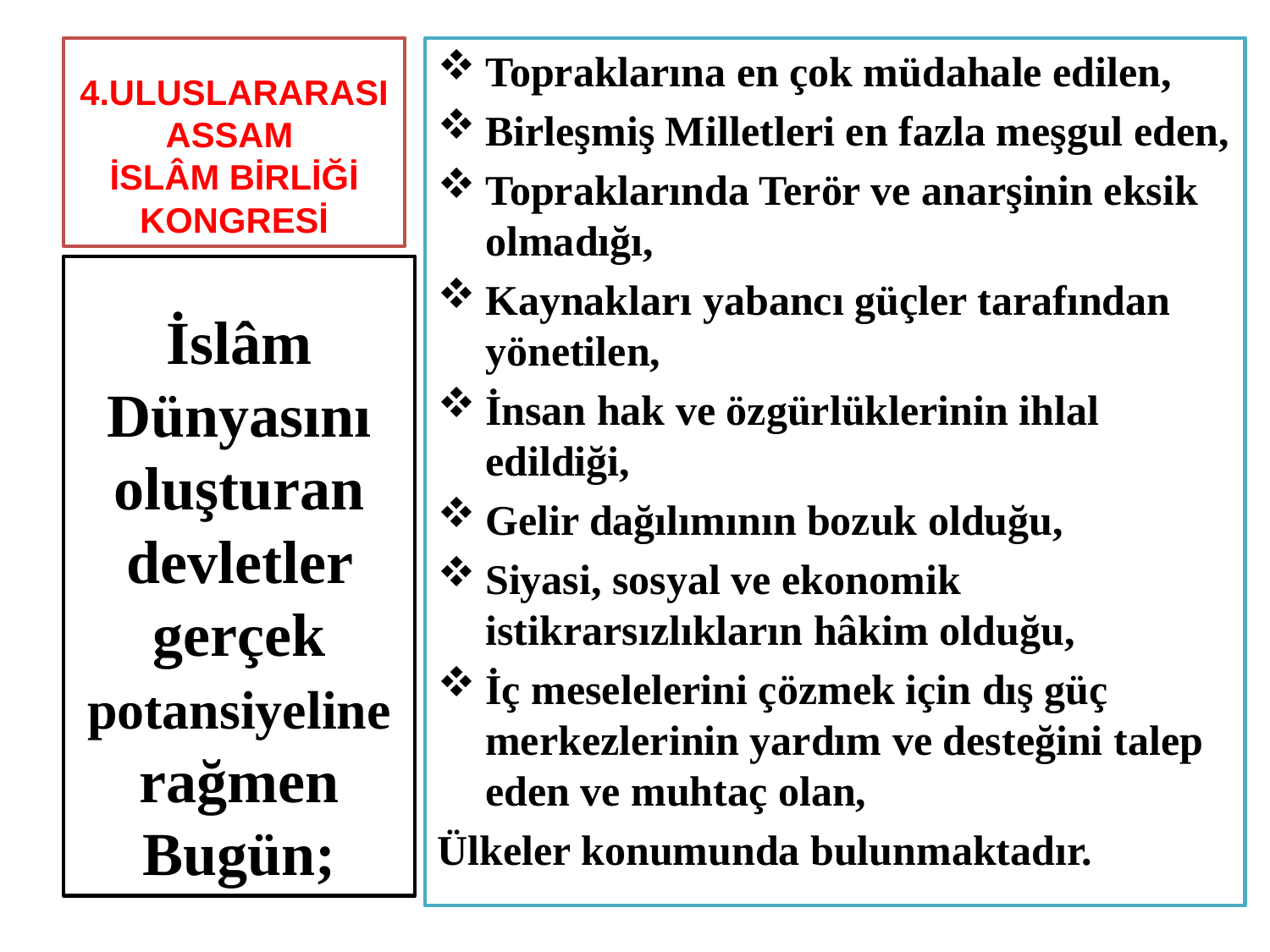

# 4.ULUSLARARASI ASSAM İSLÂM BİRLİĞİ KONGRESİ
Topraklarına en çok müdahale edilen,
Birleşmiş Milletleri en fazla meşgul eden,
Topraklarında Terör ve anarşinin eksik olmadığı,
Kaynakları yabancı güçler tarafından yönetilen,
İnsan hak ve özgürlüklerinin ihlal edildiği,
Gelir dağılımının bozuk olduğu,
Siyasi, sosyal ve ekonomik istikrarsızlıkların hâkim olduğu,
İç meselelerini çözmek için dış güç merkezlerinin yardım ve desteğini talep eden ve muhtaç olan,
Ülkeler konumunda bulunmaktadır.

İslâm Dünyasını oluşturan devletler gerçek potansiyeline rağmen Bugün;